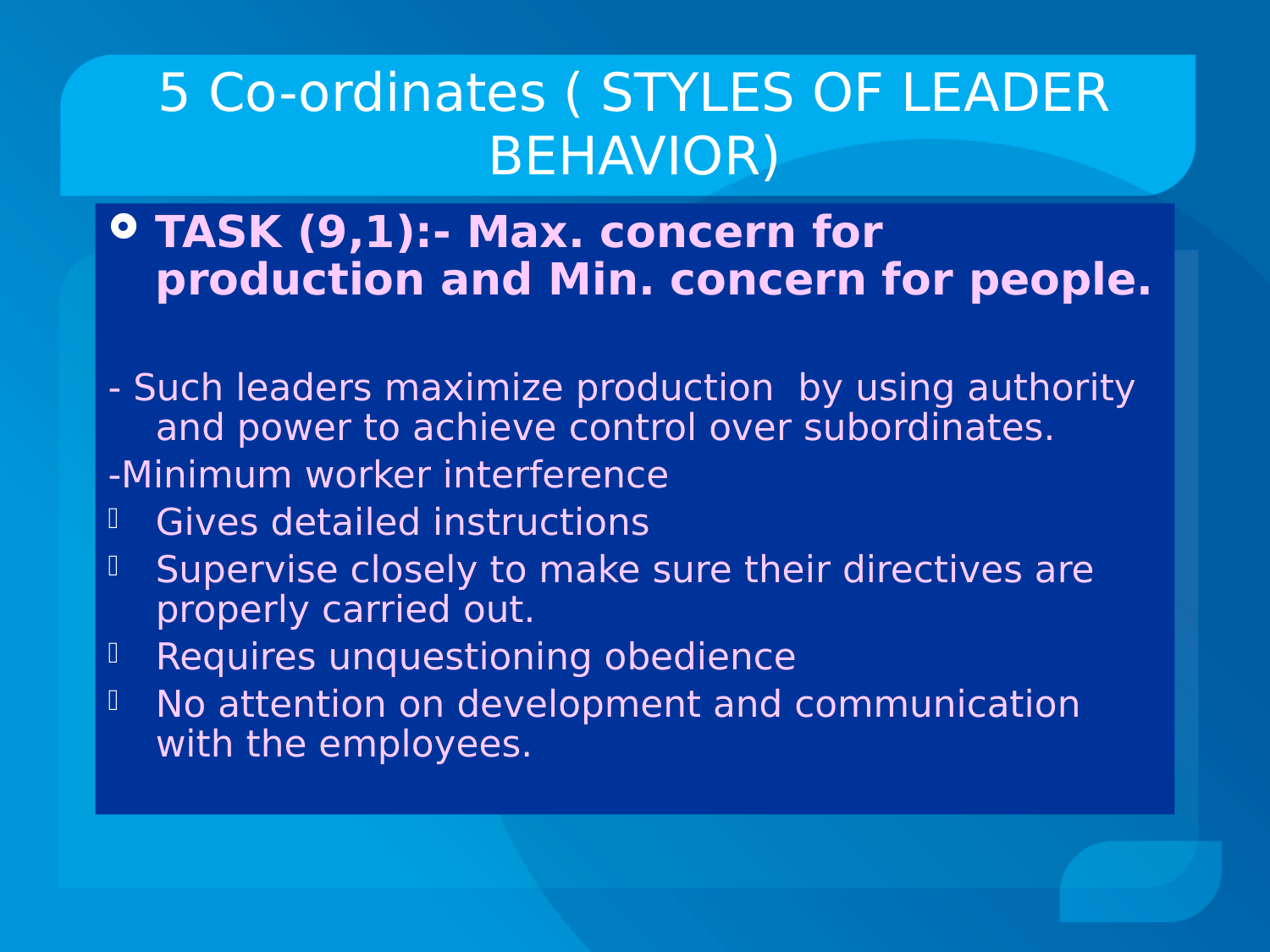

# 5 Co-ordinates ( STYLES OF LEADER BEHAVIOR)
TASK (9,1):- Max. concern for production and Min. concern for people.

- Such leaders maximize production  by using authority and power to achieve control over subordinates.
-Minimum worker interference
Gives detailed instructions
Supervise closely to make sure their directives are properly carried out.
Requires unquestioning obedience
No attention on development and communication with the employees.